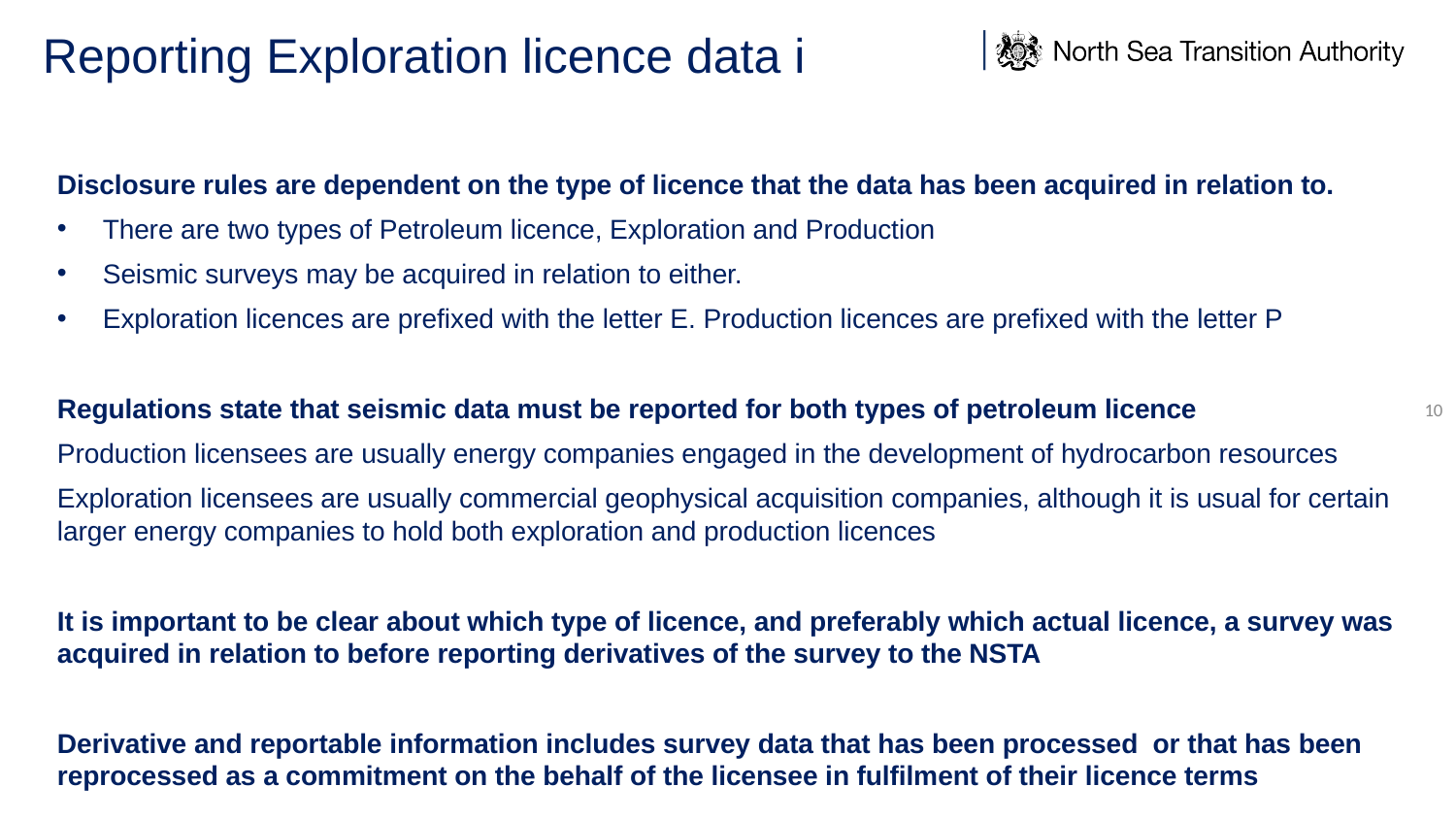

# Reporting Exploration licence data i
Disclosure rules are dependent on the type of licence that the data has been acquired in relation to.
There are two types of Petroleum licence, Exploration and Production
Seismic surveys may be acquired in relation to either.
Exploration licences are prefixed with the letter E. Production licences are prefixed with the letter P

Regulations state that seismic data must be reported for both types of petroleum licence
Production licensees are usually energy companies engaged in the development of hydrocarbon resources
Exploration licensees are usually commercial geophysical acquisition companies, although it is usual for certain larger energy companies to hold both exploration and production licences

It is important to be clear about which type of licence, and preferably which actual licence, a survey was acquired in relation to before reporting derivatives of the survey to the NSTA

Derivative and reportable information includes survey data that has been processed  or that has been reprocessed as a commitment on the behalf of the licensee in fulfilment of their licence terms